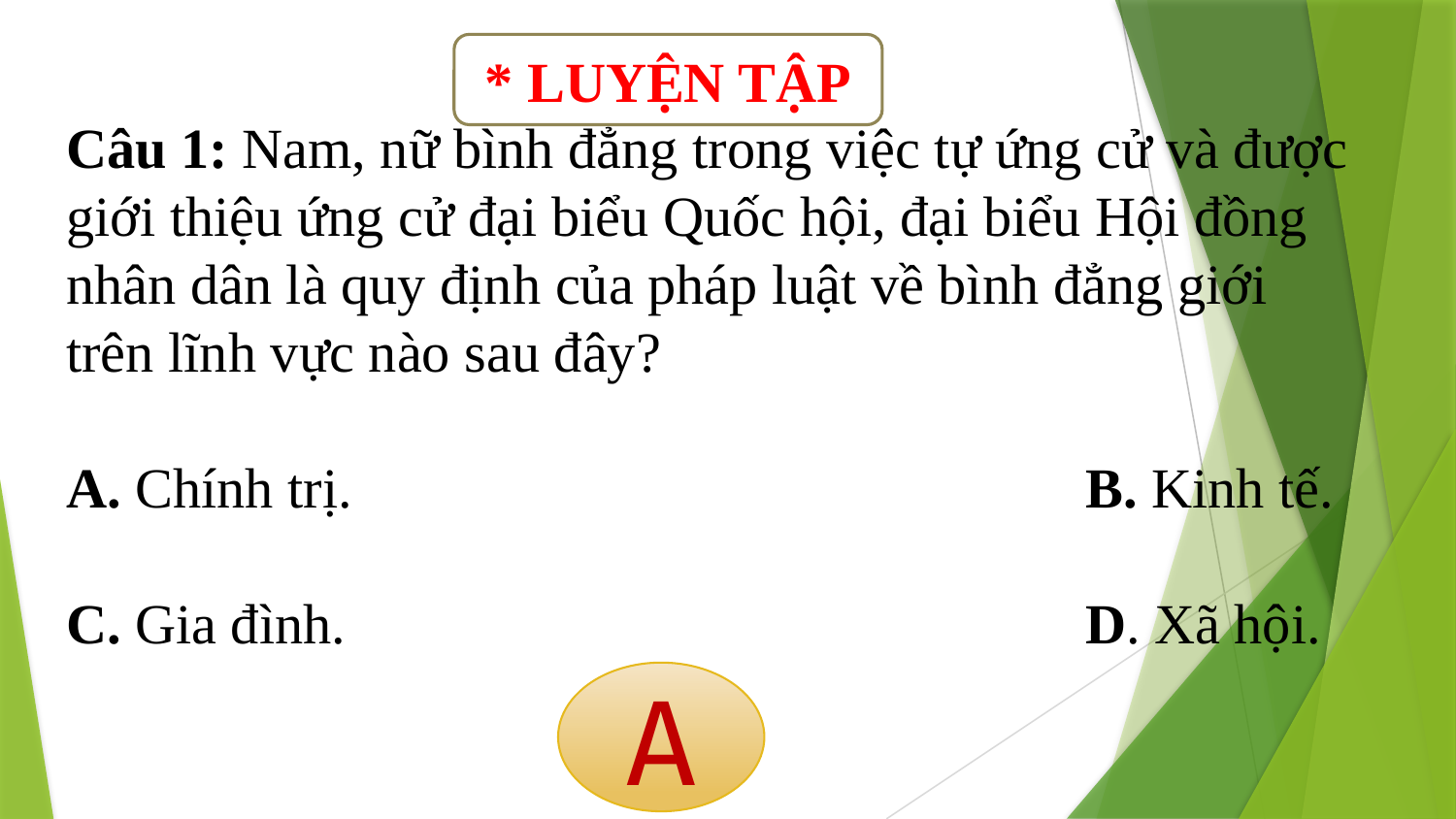

* LUYỆN TẬP
Câu 1: Nam, nữ bình đẳng trong việc tự ứng cử và được giới thiệu ứng cử đại biểu Quốc hội, đại biểu Hội đồng nhân dân là quy định của pháp luật về bình đẳng giới trên lĩnh vực nào sau đây?

A. Chính trị.						B. Kinh tế.
C. Gia đình.						D. Xã hội.
A